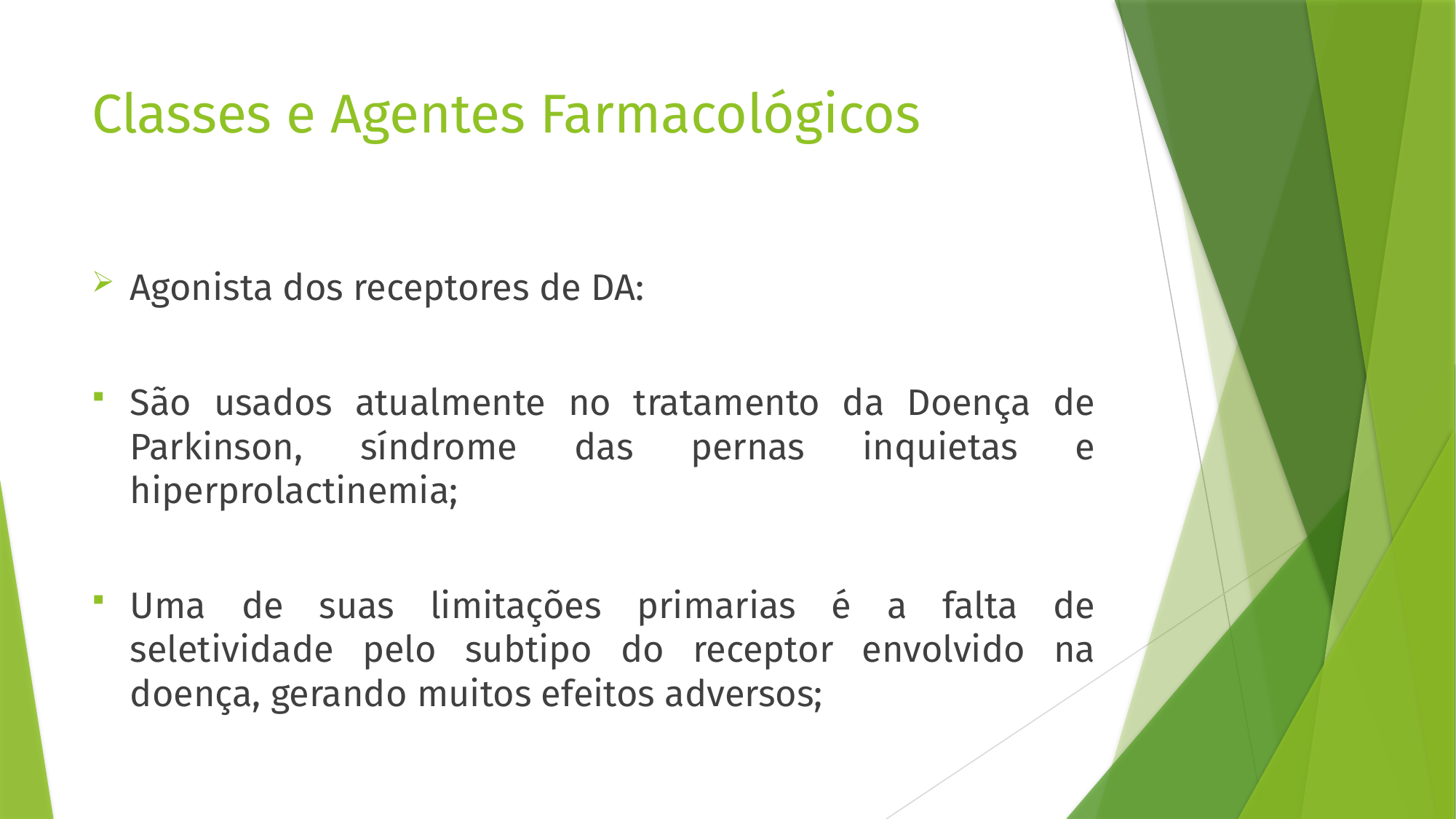

# Classes e Agentes Farmacológicos
Agonista dos receptores de DA:

São usados atualmente no tratamento da Doença de Parkinson, síndrome das pernas inquietas e hiperprolactinemia;

Uma de suas limitações primarias é a falta de seletividade pelo subtipo do receptor envolvido na doença, gerando muitos efeitos adversos;